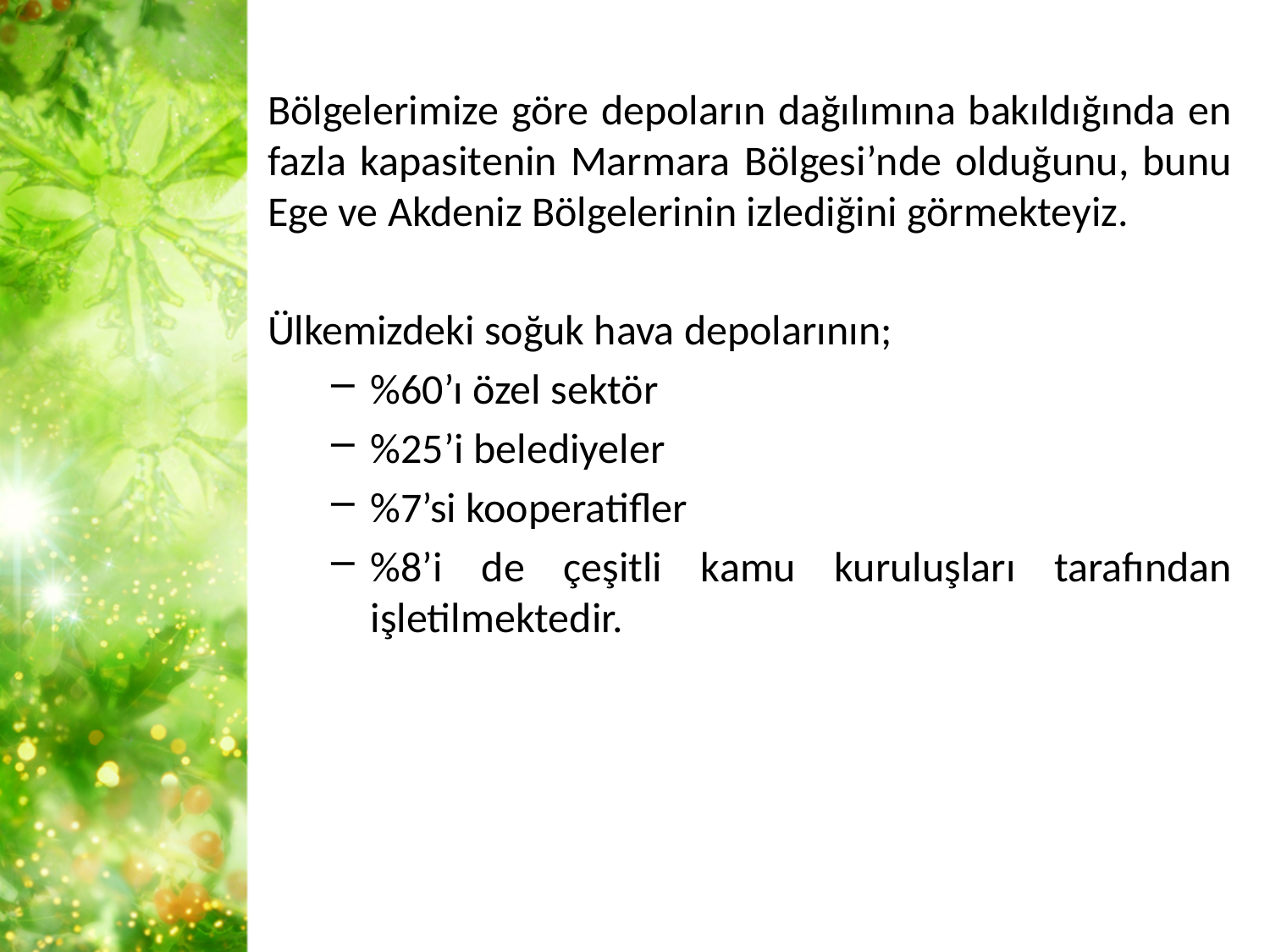

Bölgelerimize göre depoların dağılımına bakıldığında en fazla kapasitenin Marmara Bölgesi’nde olduğunu, bunu Ege ve Akdeniz Bölgelerinin izlediğini görmekteyiz.

Ülkemizdeki soğuk hava depolarının;
%60’ı özel sektör
%25’i belediyeler
%7’si kooperatifler
%8’i de çeşitli kamu kuruluşları tarafından işletilmektedir.